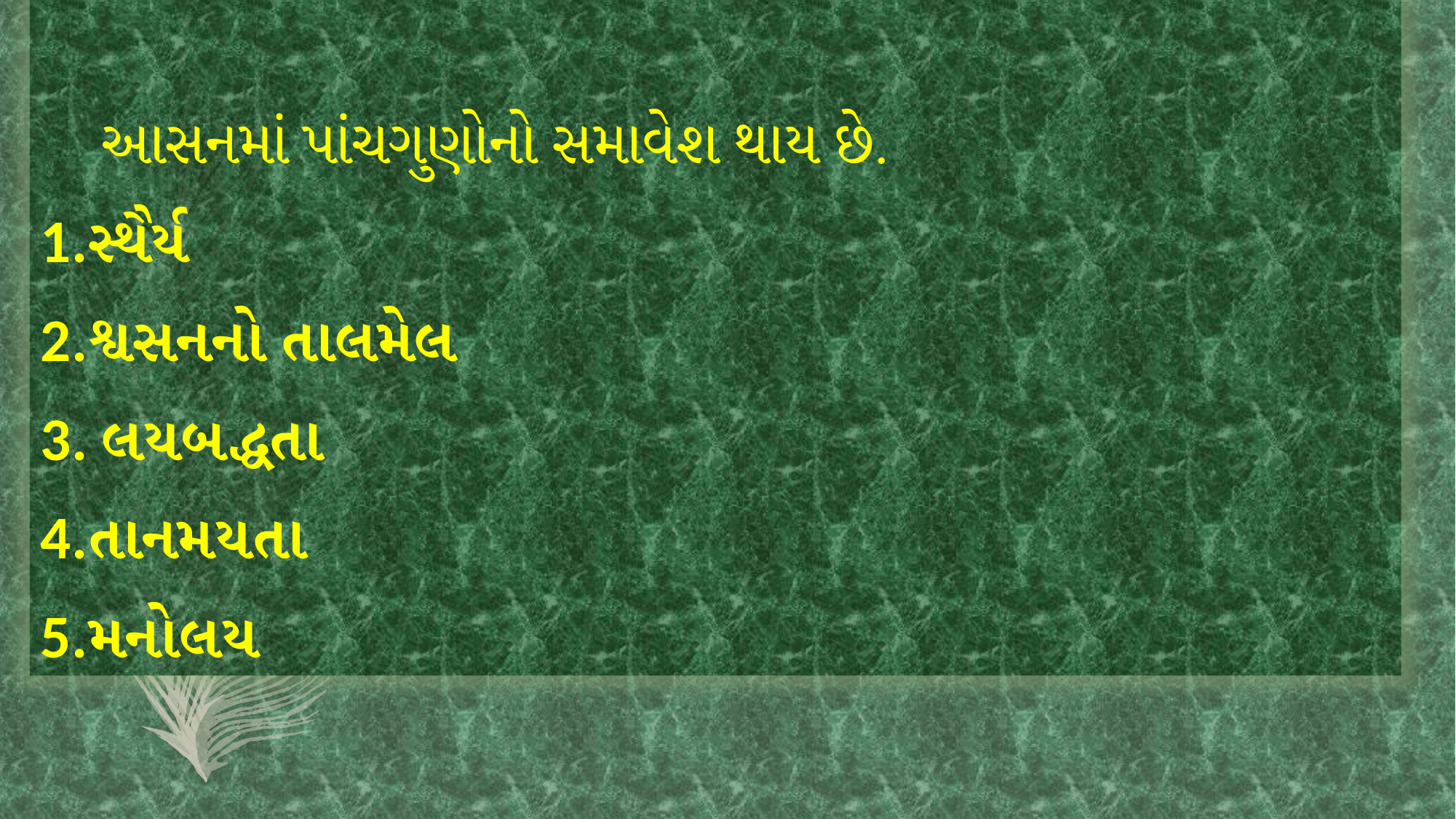

આસનમાં પાંચગુણોનો સમાવેશ થાય છે.
1.સ્થૈર્ય
2.શ્વસનનો તાલમેલ
3. લયબદ્ધતા
4.તાનમયતા
5.મનોલય